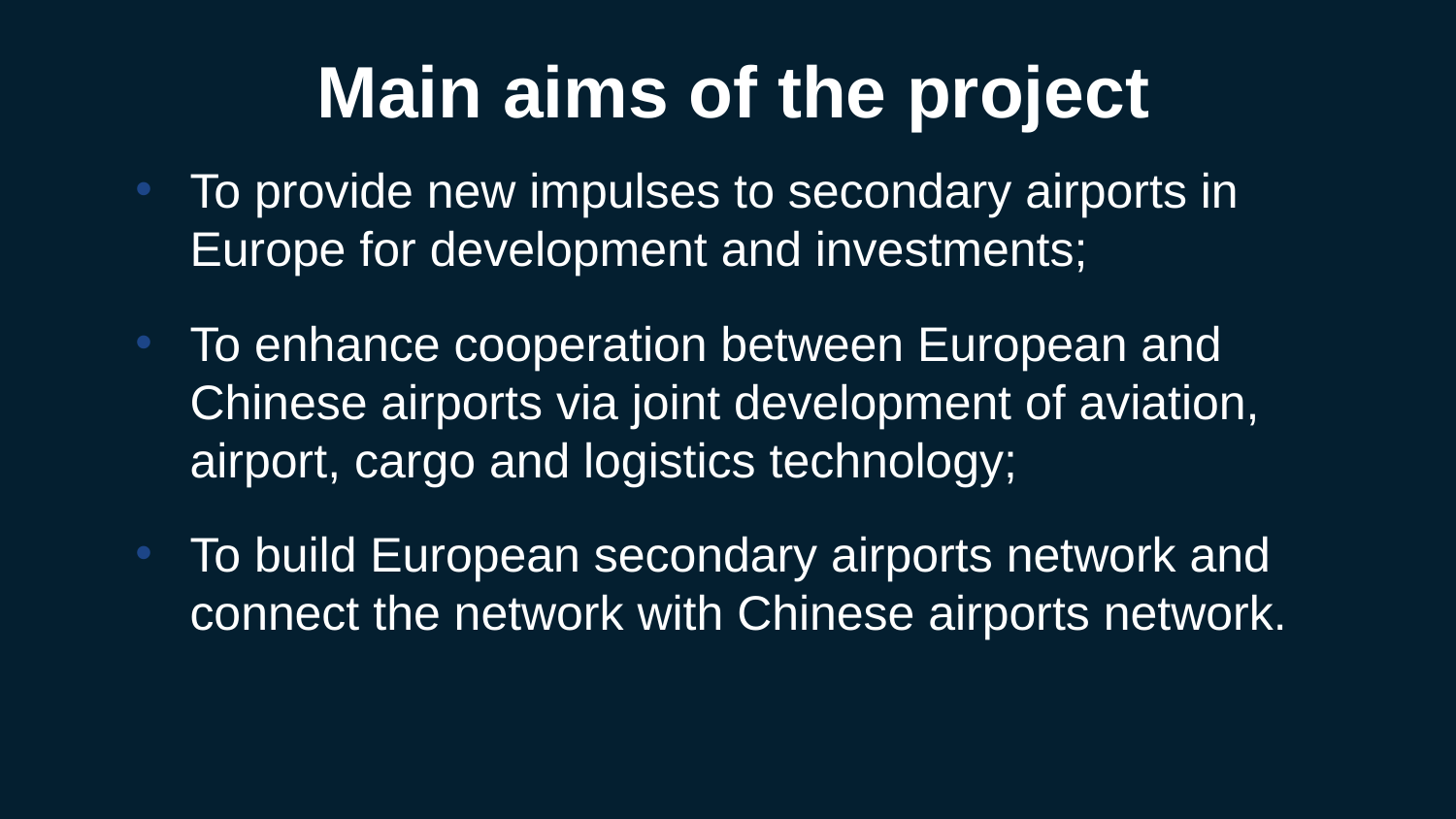

# Main aims of the project
To provide new impulses to secondary airports in Europe for development and investments;
To enhance cooperation between European and Chinese airports via joint development of aviation, airport, cargo and logistics technology;
To build European secondary airports network and connect the network with Chinese airports network.